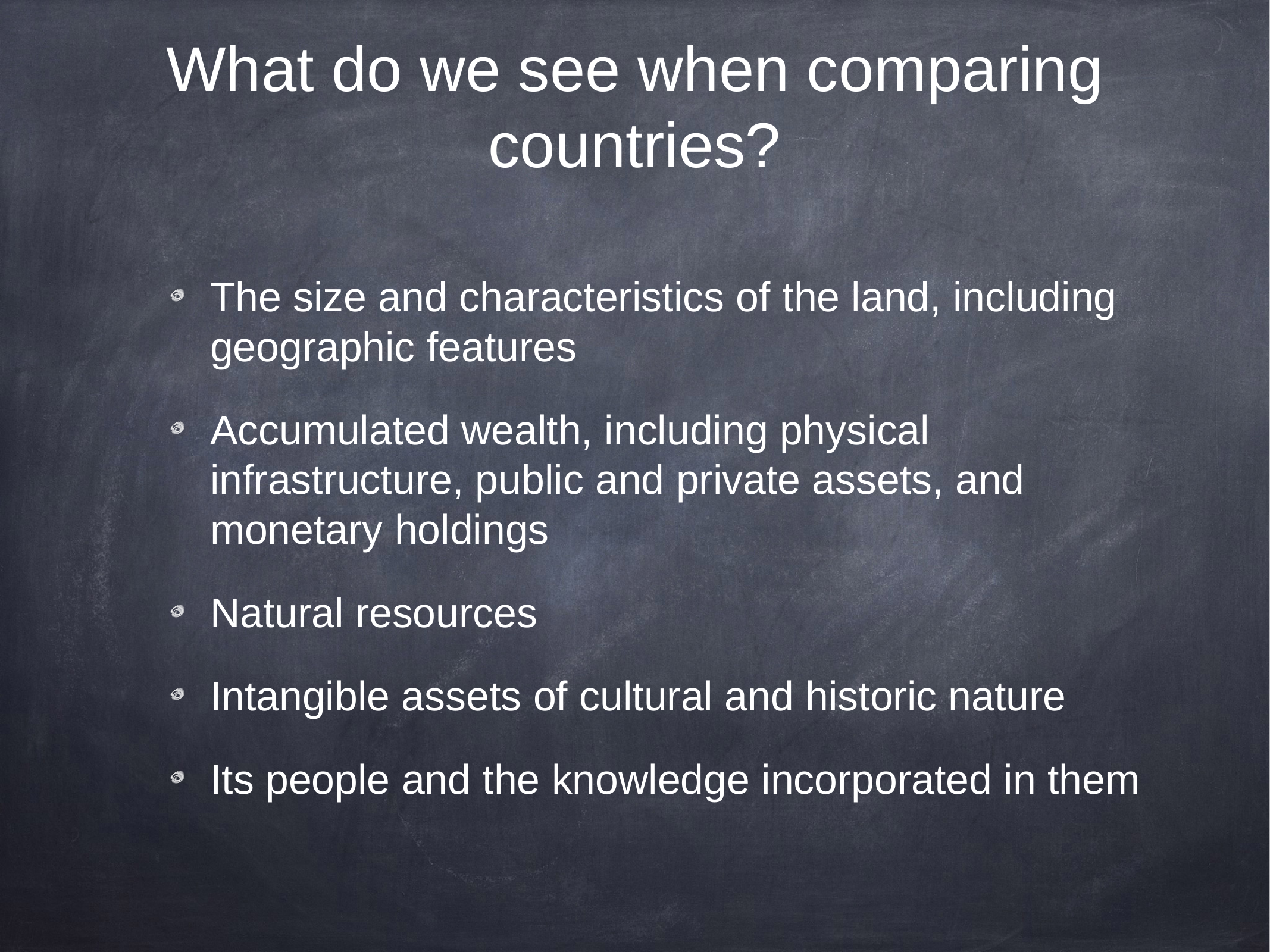

# What do we see when comparing countries?
The size and characteristics of the land, including geographic features
Accumulated wealth, including physical infrastructure, public and private assets, and monetary holdings
Natural resources
Intangible assets of cultural and historic nature
Its people and the knowledge incorporated in them